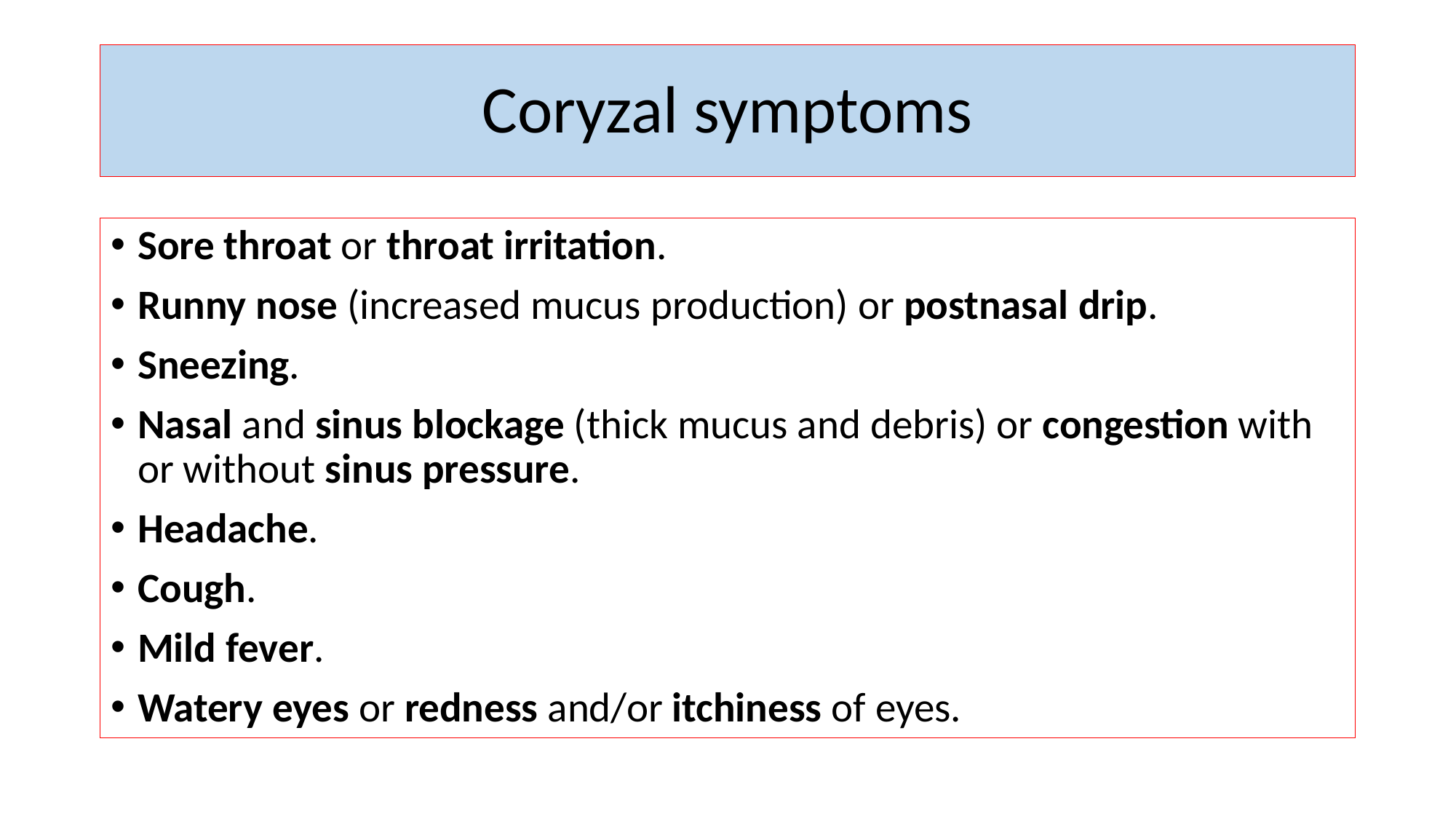

# Coryzal symptoms
Sore throat or throat irritation.
Runny nose (increased mucus production) or postnasal drip.
Sneezing.
Nasal and sinus blockage (thick mucus and debris) or congestion with or without sinus pressure.
Headache.
Cough.
Mild fever.
Watery eyes or redness and/or itchiness of eyes.